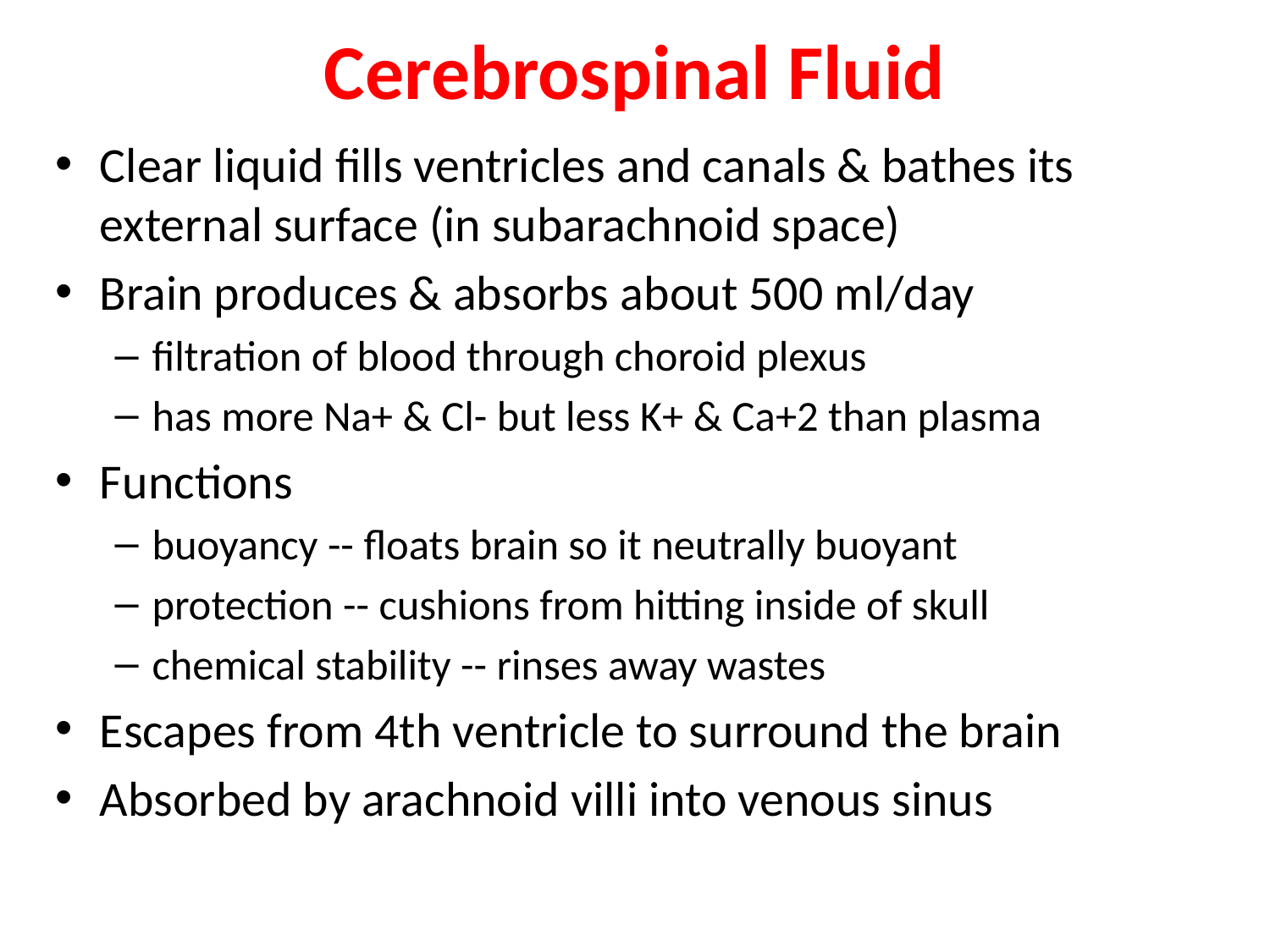

# Cerebrospinal Fluid
Clear liquid fills ventricles and canals & bathes its external surface (in subarachnoid space)
Brain produces & absorbs about 500 ml/day
filtration of blood through choroid plexus
has more Na+ & Cl- but less K+ & Ca+2 than plasma
Functions
buoyancy -- floats brain so it neutrally buoyant
protection -- cushions from hitting inside of skull
chemical stability -- rinses away wastes
Escapes from 4th ventricle to surround the brain
Absorbed by arachnoid villi into venous sinus